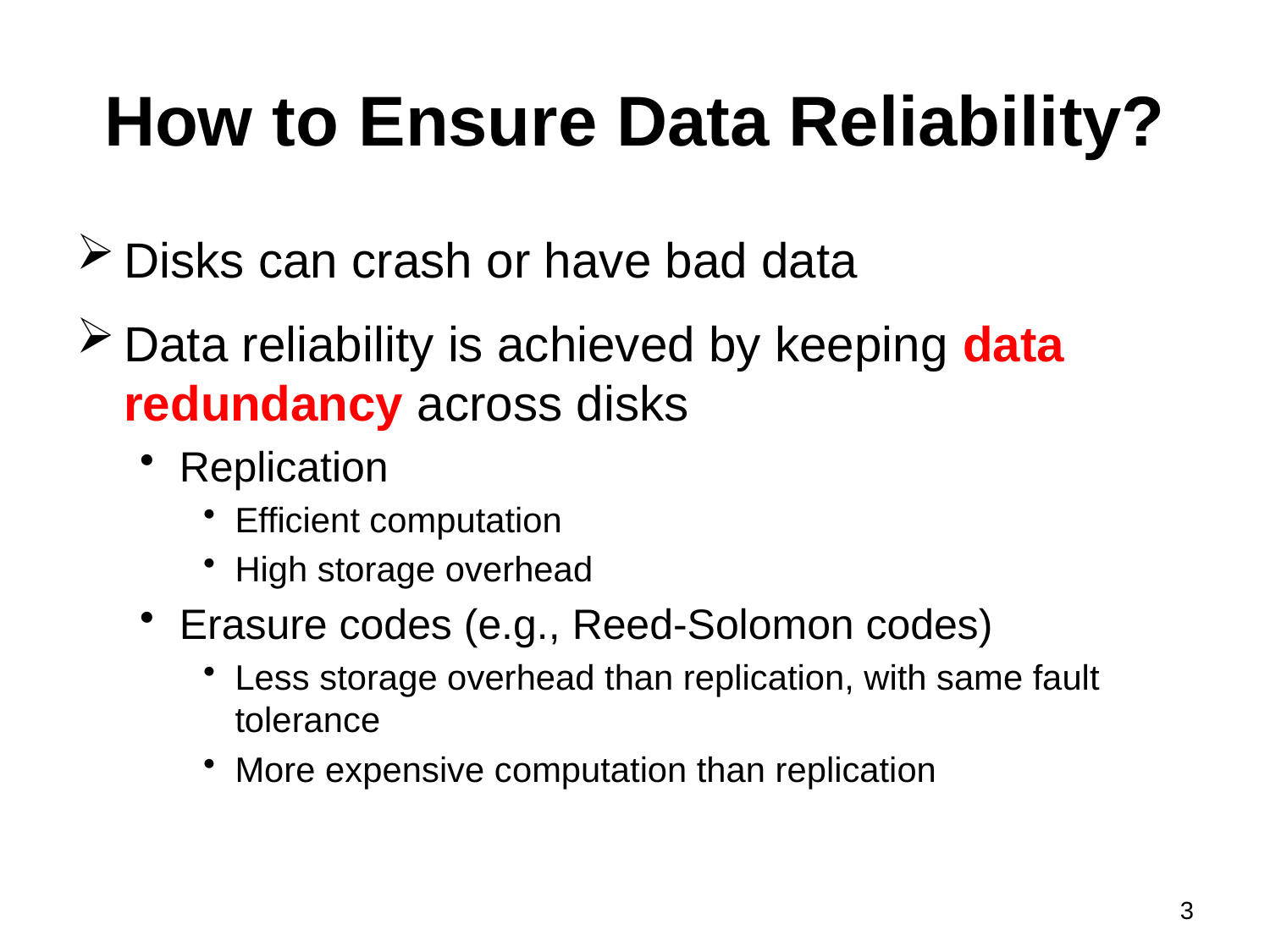

# How to Ensure Data Reliability?
Disks can crash or have bad data
Data reliability is achieved by keeping data redundancy across disks
Replication
Efficient computation
High storage overhead
Erasure codes (e.g., Reed-Solomon codes)
Less storage overhead than replication, with same fault tolerance
More expensive computation than replication

3